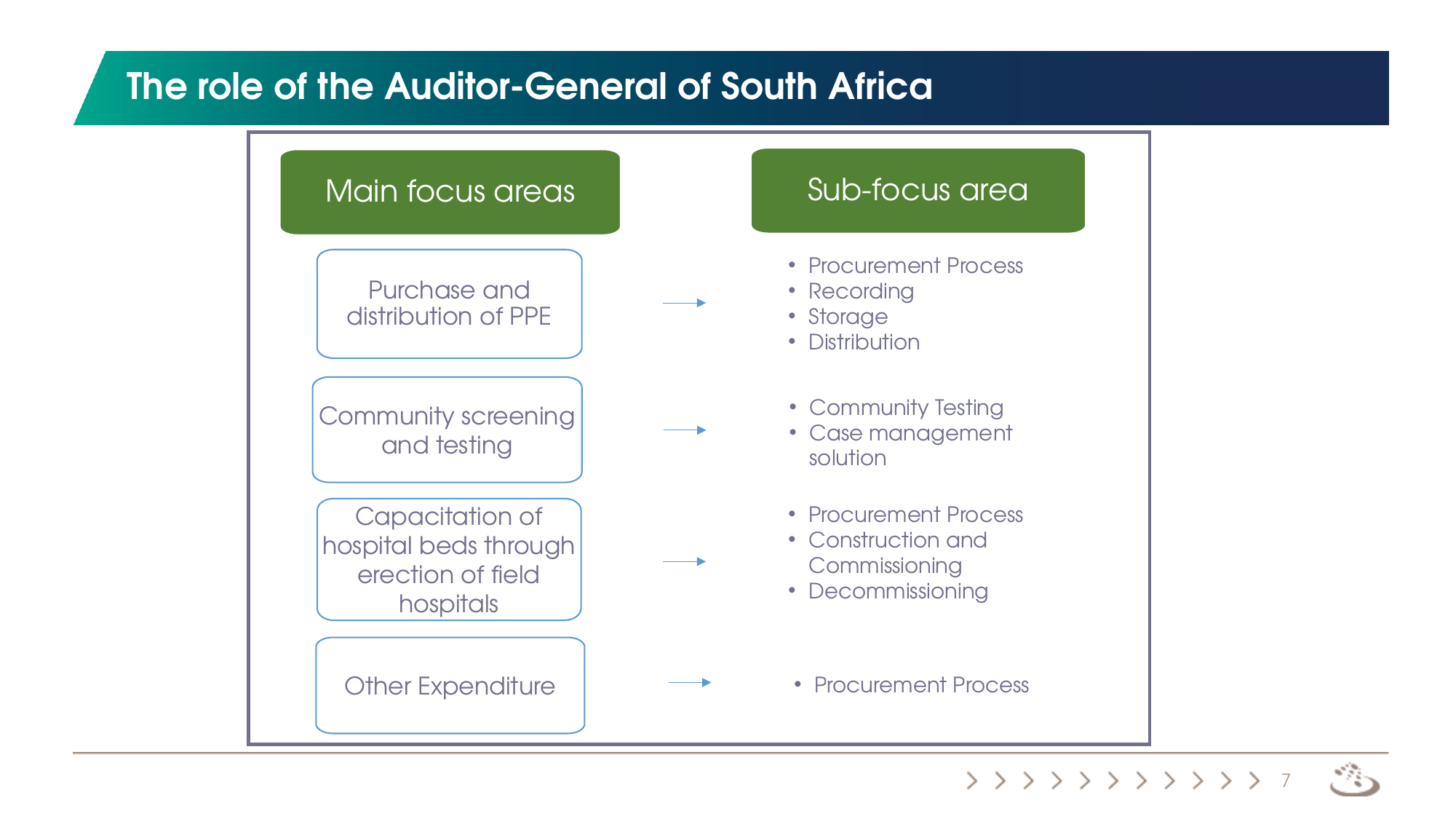

# The role of the Auditor-General of South Africa

Sub-focus area
Main focus areas
Procurement Process
Recording
Storage
Distribution
Purchase and distribution of PPE
Community screening and testing
Community Testing
Case management solution
Procurement Process
Construction and Commissioning
Decommissioning
Capacitation of hospital beds through erection of field hospitals
Other Expenditure
Procurement Process